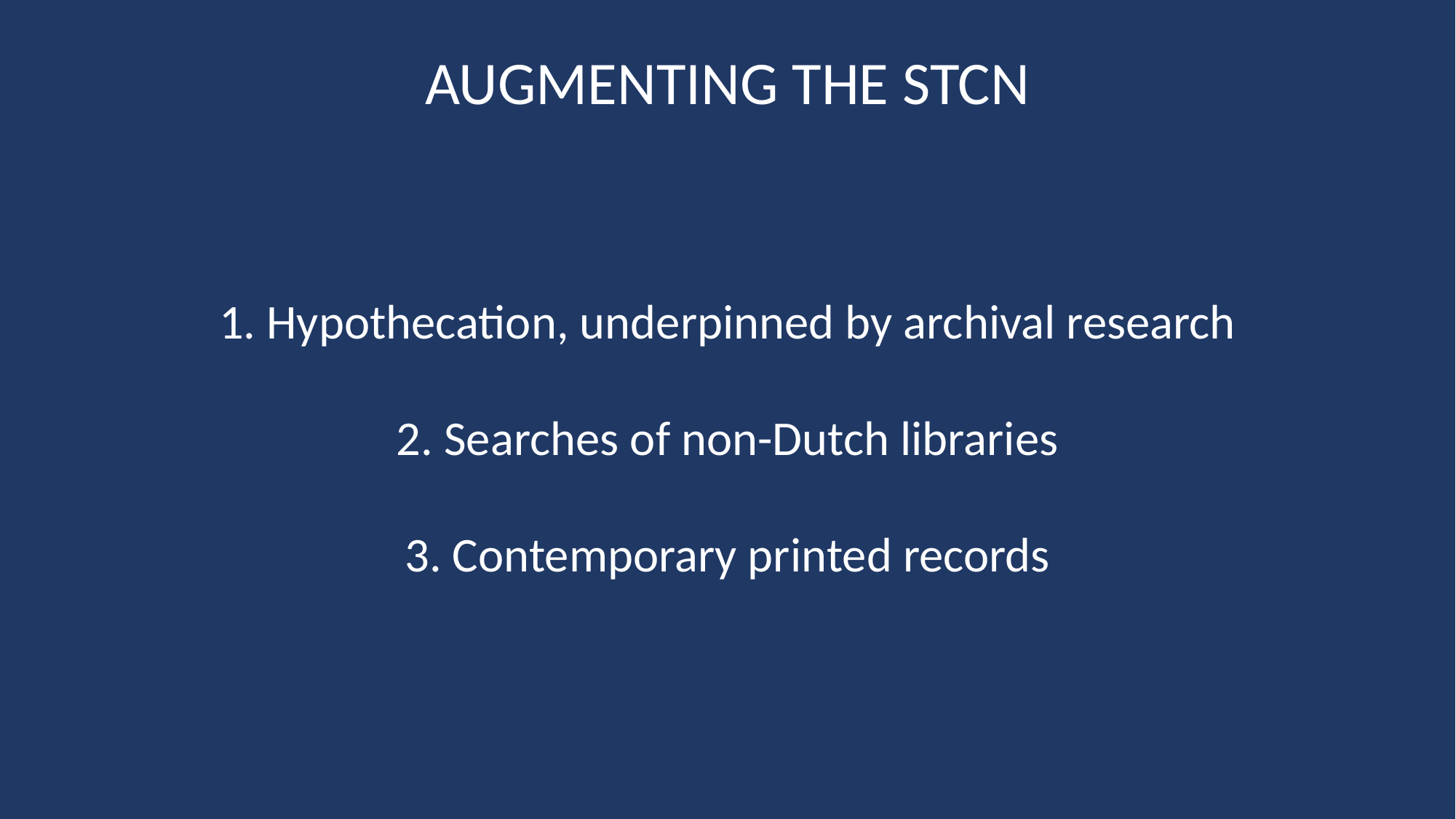

AUGMENTING THE STCN

1. Hypothecation, underpinned by archival research

2. Searches of non-Dutch libraries

3. Contemporary printed records